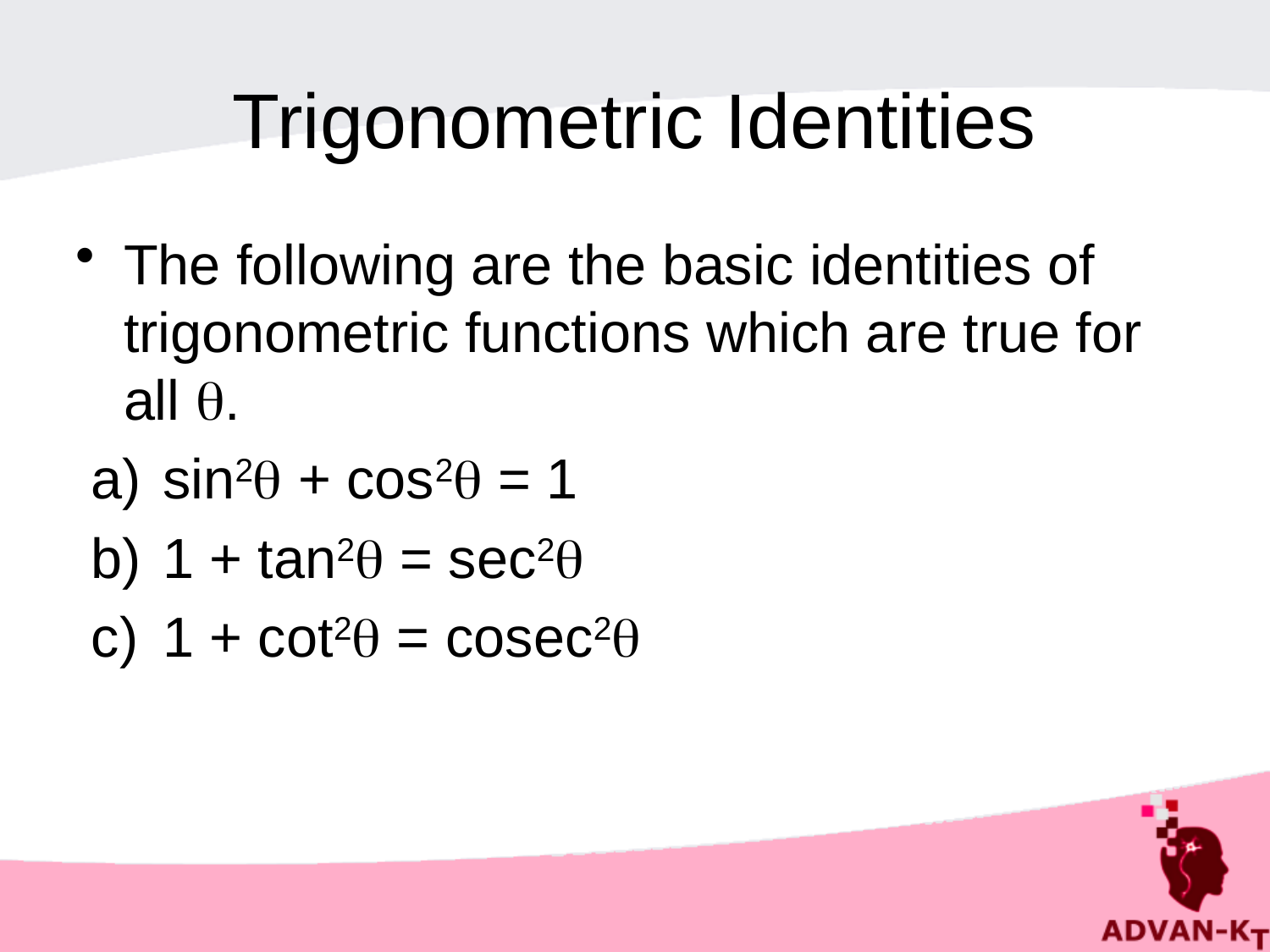

# Trigonometric Identities
The following are the basic identities of trigonometric functions which are true for all θ.
sin2θ + cos2θ = 1
1 + tan2θ = sec2θ
1 + cot2θ = cosec2θ